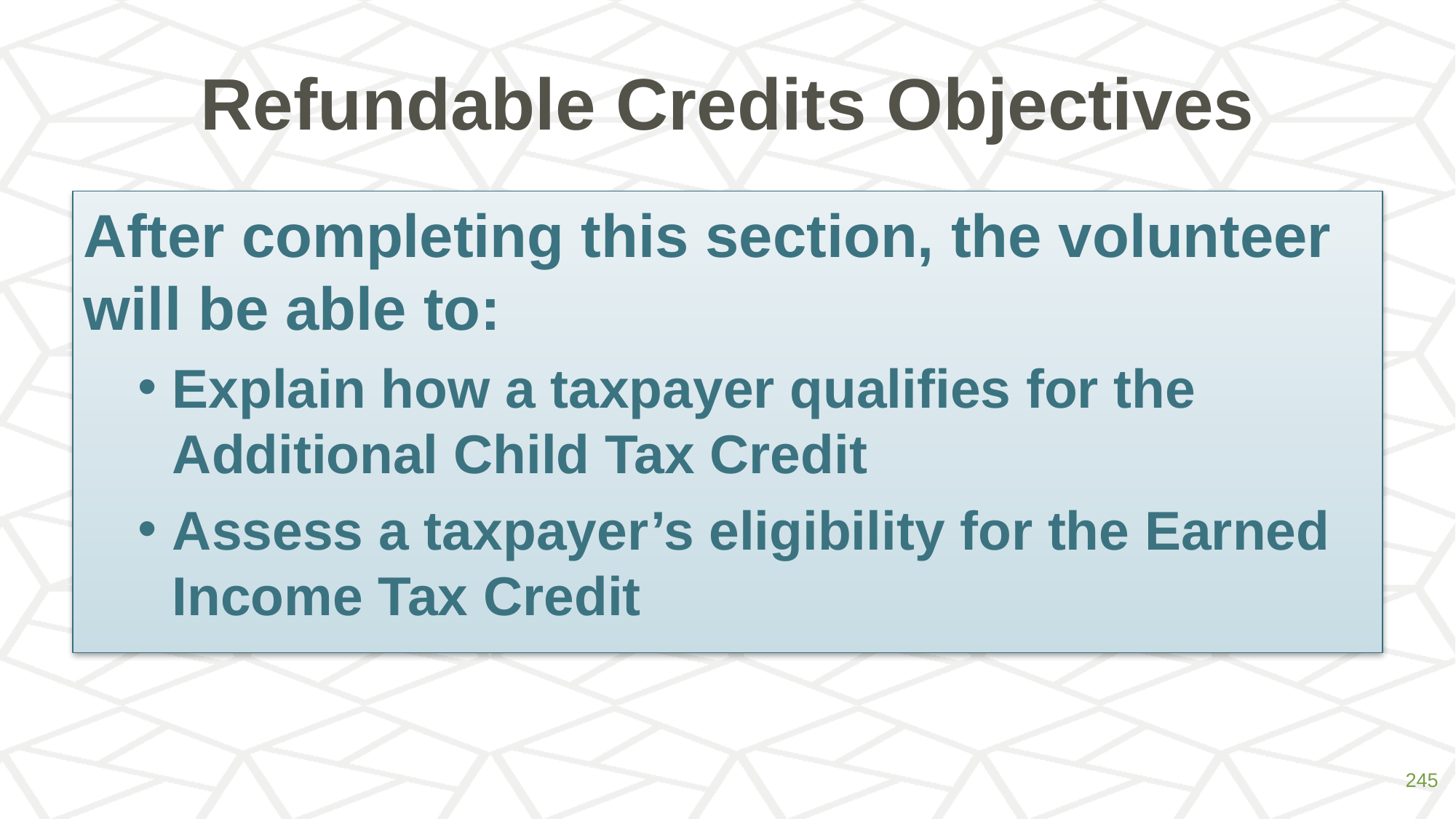

# Refundable Credits Objectives
After completing this section, the volunteer will be able to:
Explain how a taxpayer qualifies for the Additional Child Tax Credit
Assess a taxpayer’s eligibility for the Earned Income Tax Credit
245